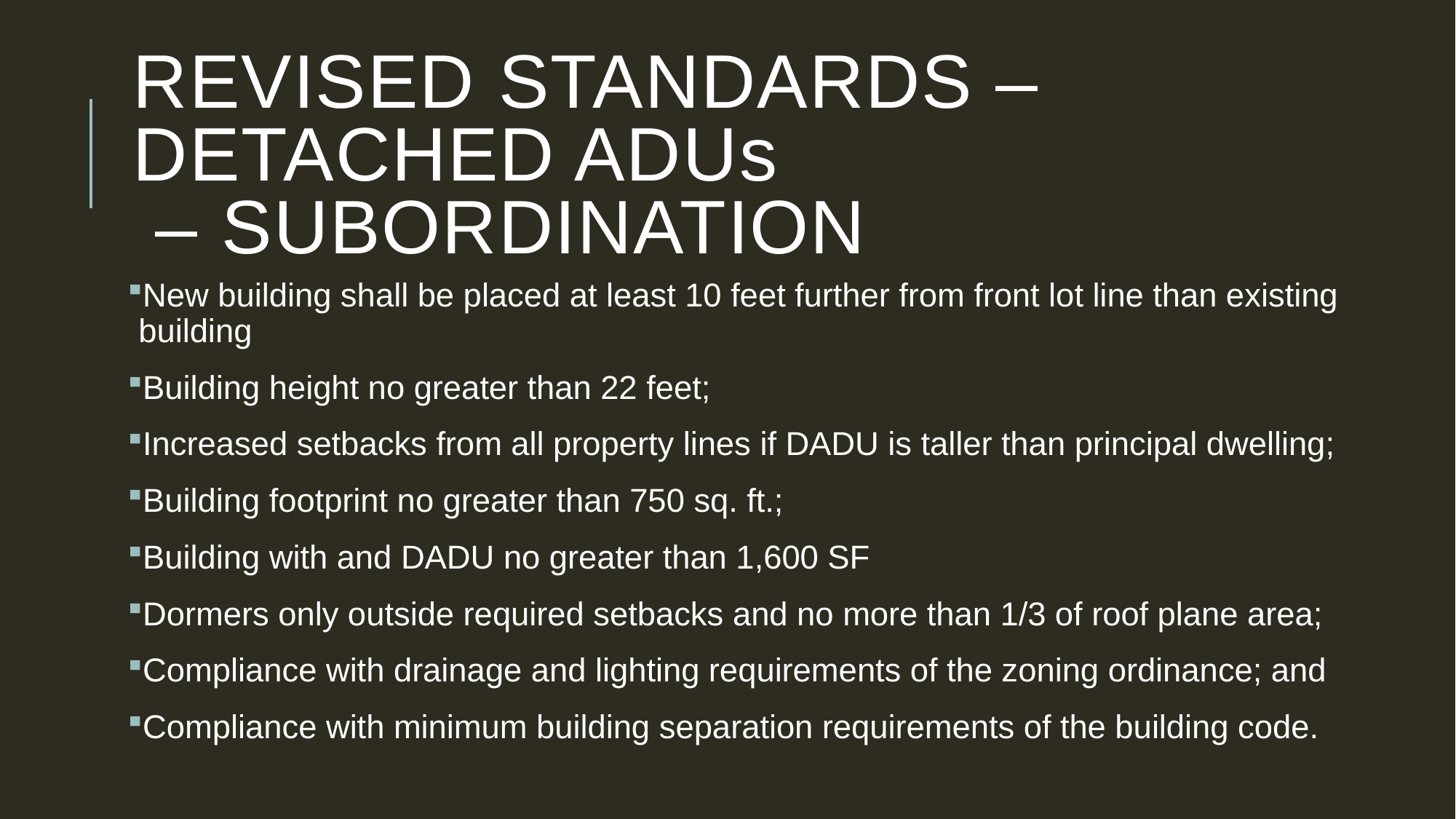

# Revised Standards – Detached ADUs – SUBORDINATION
New building shall be placed at least 10 feet further from front lot line than existing building
Building height no greater than 22 feet;
Increased setbacks from all property lines if DADU is taller than principal dwelling;
Building footprint no greater than 750 sq. ft.;
Building with and DADU no greater than 1,600 SF
Dormers only outside required setbacks and no more than 1/3 of roof plane area;
Compliance with drainage and lighting requirements of the zoning ordinance; and
Compliance with minimum building separation requirements of the building code.